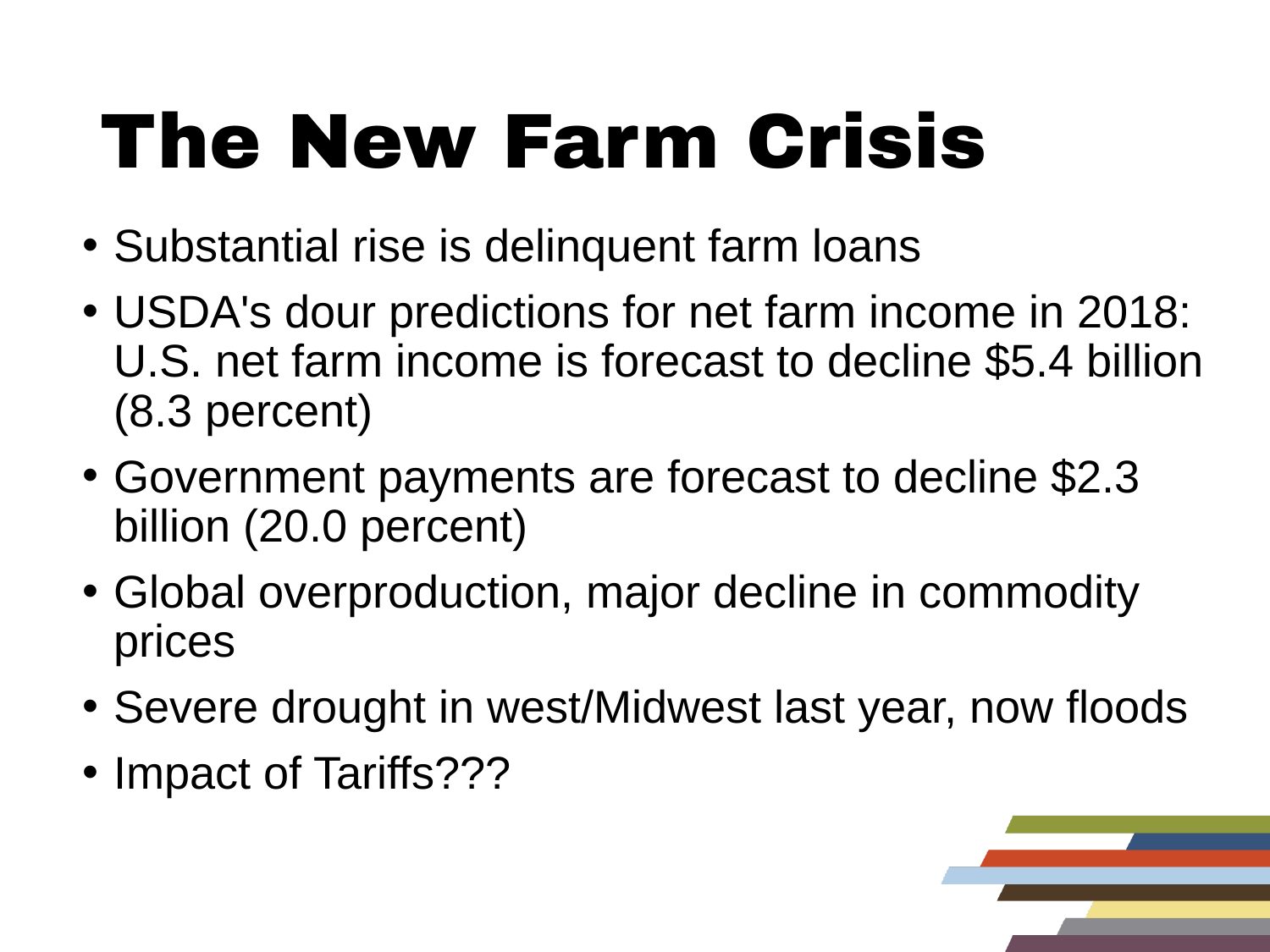

# The New Farm Crisis
Substantial rise is delinquent farm loans
USDA's dour predictions for net farm income in 2018: U.S. net farm income is forecast to decline $5.4 billion (8.3 percent)
Government payments are forecast to decline $2.3 billion (20.0 percent)
Global overproduction, major decline in commodity prices
Severe drought in west/Midwest last year, now floods
Impact of Tariffs???